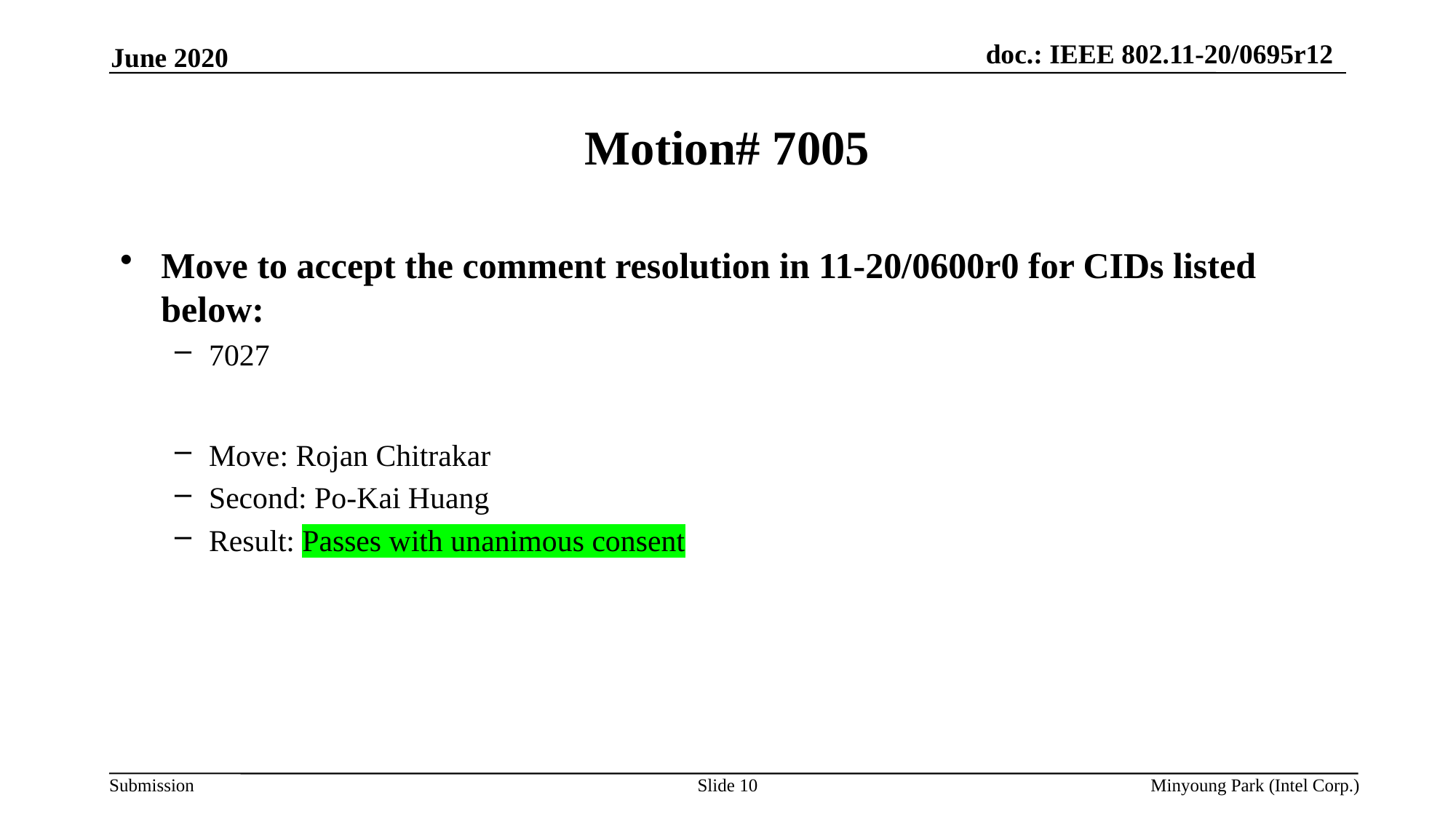

June 2020
# Motion# 7005
Move to accept the comment resolution in 11-20/0600r0 for CIDs listed below:
7027

Move: Rojan Chitrakar
Second: Po-Kai Huang
Result: Passes with unanimous consent
Slide 10
Minyoung Park (Intel Corp.)